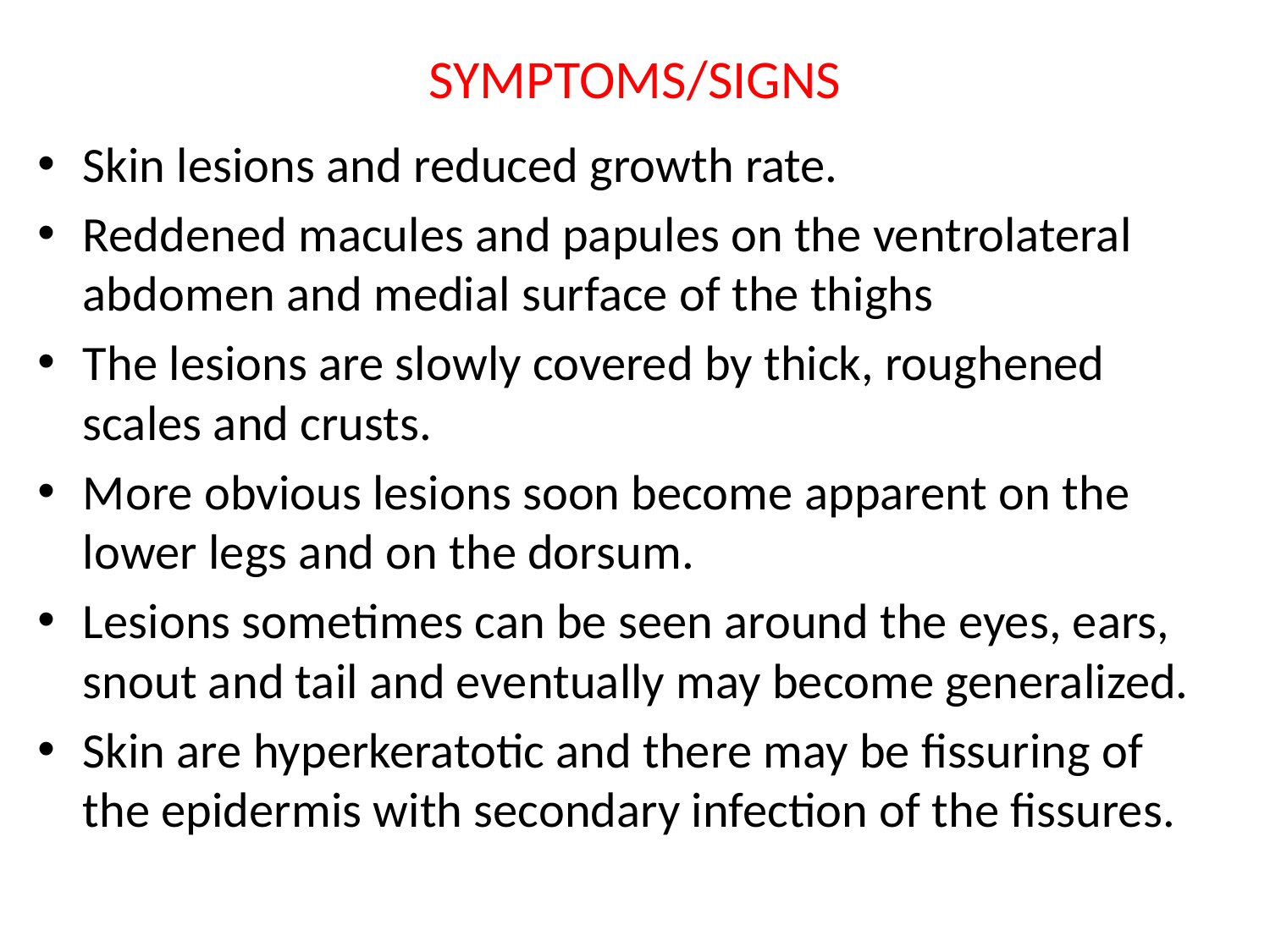

# SYMPTOMS/SIGNS
Skin lesions and reduced growth rate.
Reddened macules and papules on the ventrolateral abdomen and medial surface of the thighs
The lesions are slowly covered by thick, roughened scales and crusts.
More obvious lesions soon become apparent on the lower legs and on the dorsum.
Lesions sometimes can be seen around the eyes, ears, snout and tail and eventually may become generalized.
Skin are hyperkeratotic and there may be fissuring of the epidermis with secondary infection of the fissures.